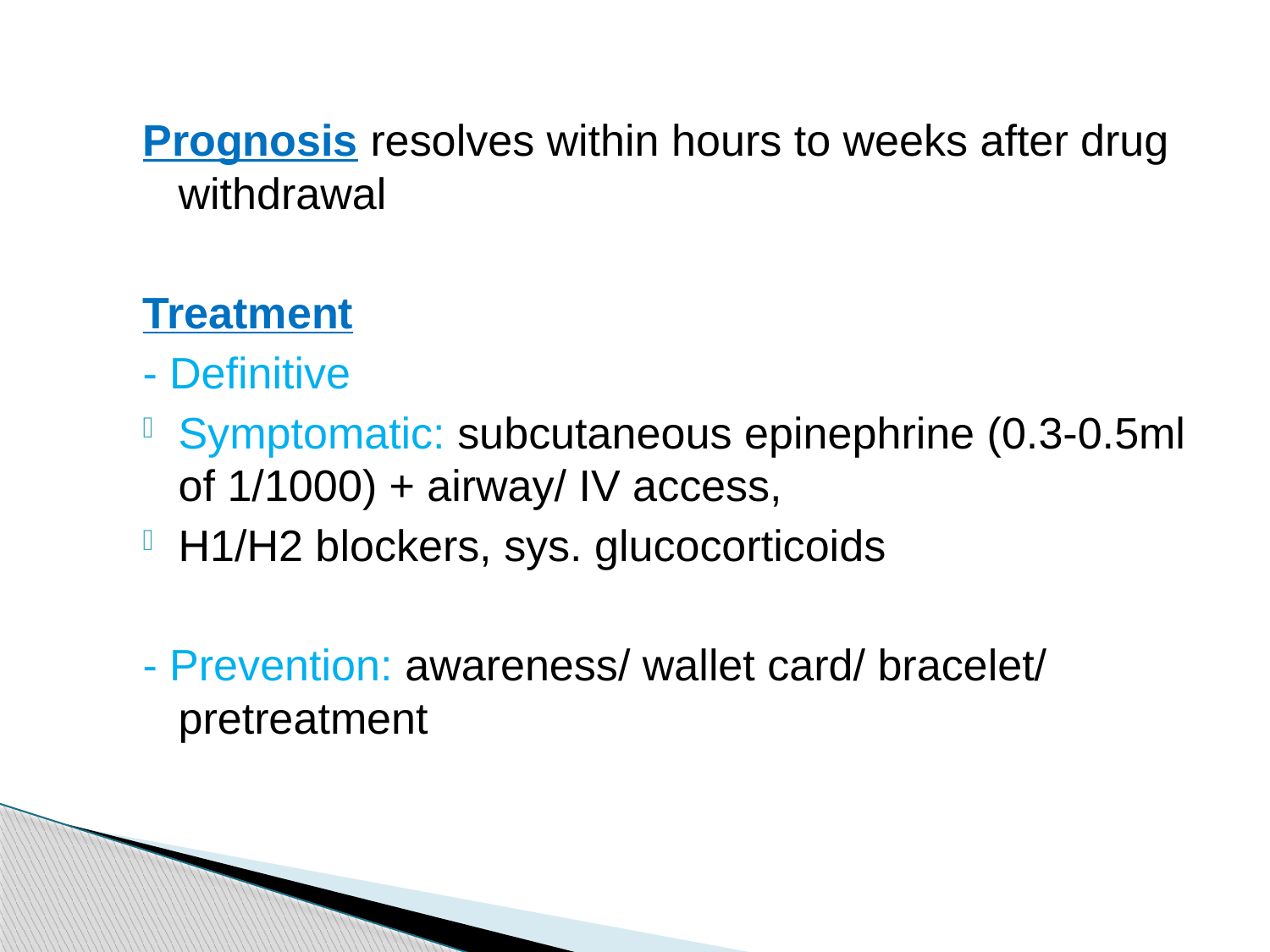

Prognosis resolves within hours to weeks after drug withdrawal

Treatment
- Definitive
Symptomatic: subcutaneous epinephrine (0.3-0.5ml of 1/1000) + airway/ IV access,
H1/H2 blockers, sys. glucocorticoids

- Prevention: awareness/ wallet card/ bracelet/  pretreatment